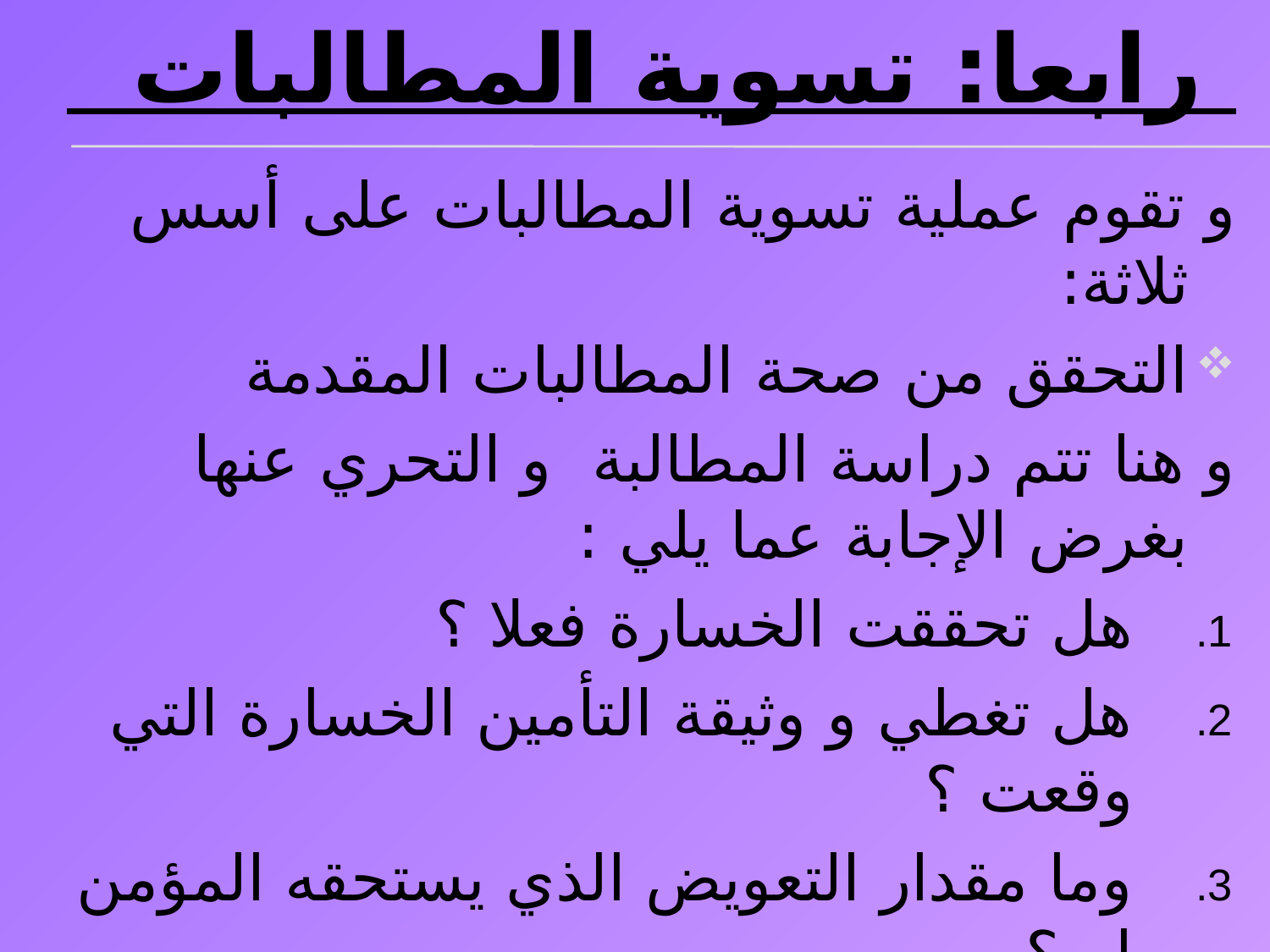

# رابعا: تسوية المطالبات
و تقوم عملية تسوية المطالبات على أسس ثلاثة:
التحقق من صحة المطالبات المقدمة
و هنا تتم دراسة المطالبة  و التحري عنها بغرض الإجابة عما يلي :
هل تحققت الخسارة فعلا ؟
هل تغطي و وثيقة التأمين الخسارة التي وقعت ؟
وما مقدار التعويض الذي يستحقه المؤمن له ؟
الإنصاف و السرعة في تحقيق المطالبات
تقديم المساعدة للمؤمن لهم